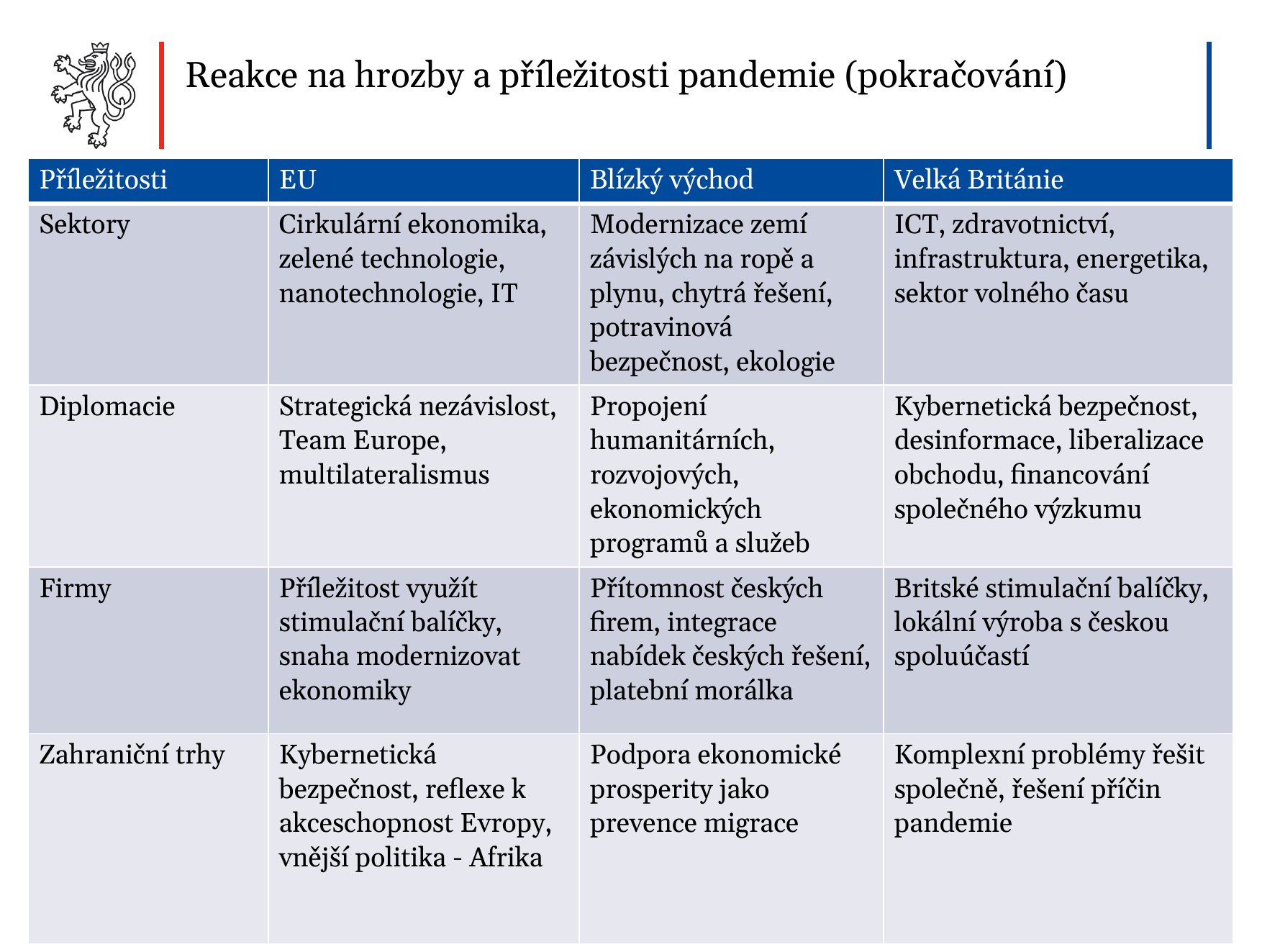

Reakce na hrozby a příležitosti pandemie (pokračování)
| Příležitosti | EU | Blízký východ | Velká Británie |
| --- | --- | --- | --- |
| Sektory | Cirkulární ekonomika, zelené technologie, nanotechnologie, IT | Modernizace zemí závislých na ropě a plynu, chytrá řešení, potravinová bezpečnost, ekologie | ICT, zdravotnictví, infrastruktura, energetika, sektor volného času |
| Diplomacie | Strategická nezávislost, Team Europe, multilateralismus | Propojení humanitárních, rozvojových, ekonomických programů a služeb | Kybernetická bezpečnost, desinformace, liberalizace obchodu, financování společného výzkumu |
| Firmy | Příležitost využít stimulační balíčky, snaha modernizovat ekonomiky | Přítomnost českých firem, integrace nabídek českých řešení, platební morálka | Britské stimulační balíčky, lokální výroba s českou spoluúčastí |
| Zahraniční trhy | Kybernetická bezpečnost, reflexe k akceschopnost Evropy, vnější politika - Afrika | Podpora ekonomické prosperity jako prevence migrace | Komplexní problémy řešit společně, řešení příčin pandemie |